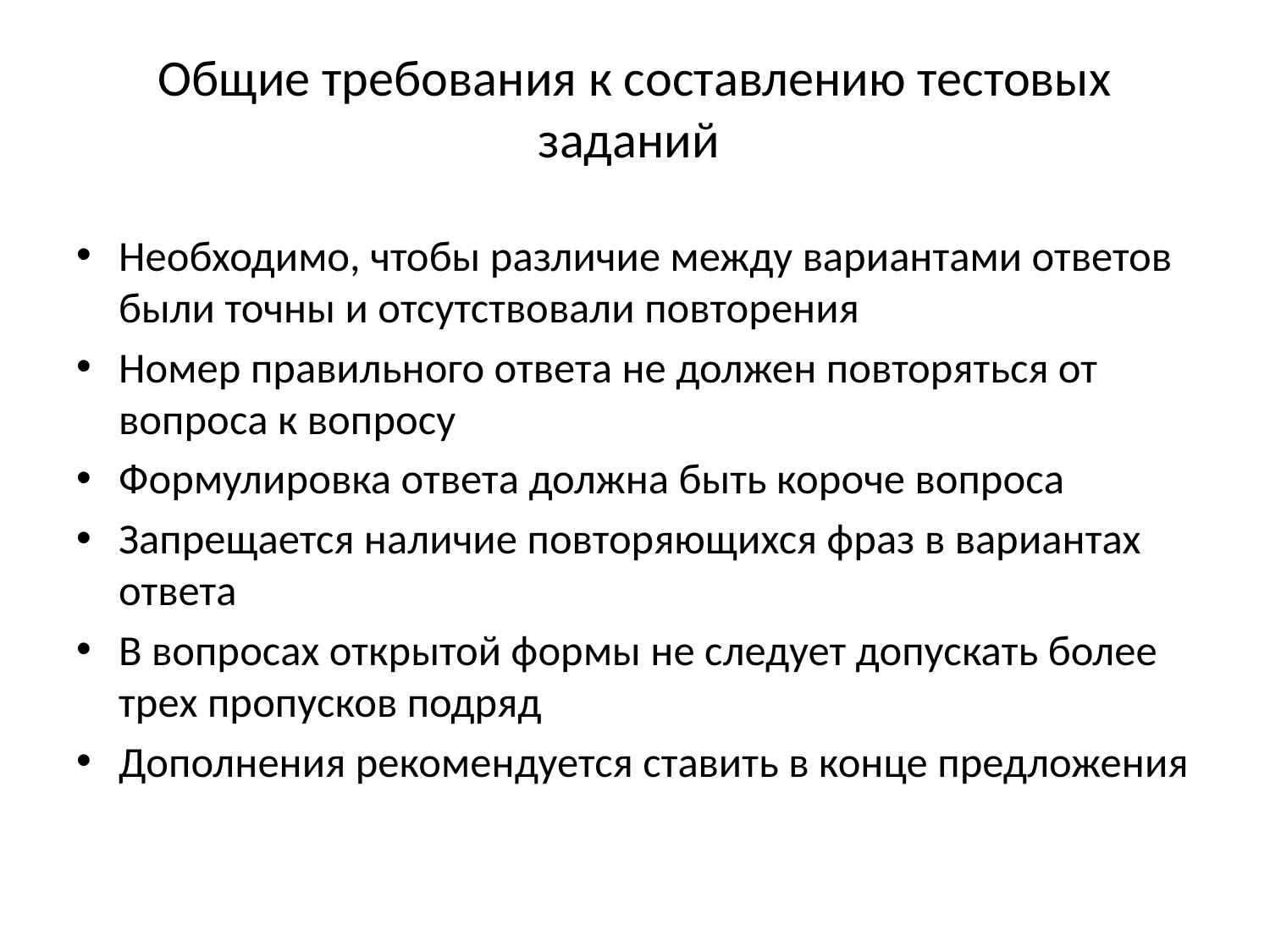

# Общие требования к составлению тестовых заданий
Необходимо, чтобы различие между вариантами ответов были точны и отсутствовали повторения
Номер правильного ответа не должен повторяться от вопроса к вопросу
Формулировка ответа должна быть короче вопроса
Запрещается наличие повторяющихся фраз в вариантах ответа
В вопросах открытой формы не следует допускать более трех пропусков подряд
Дополнения рекомендуется ставить в конце предложения